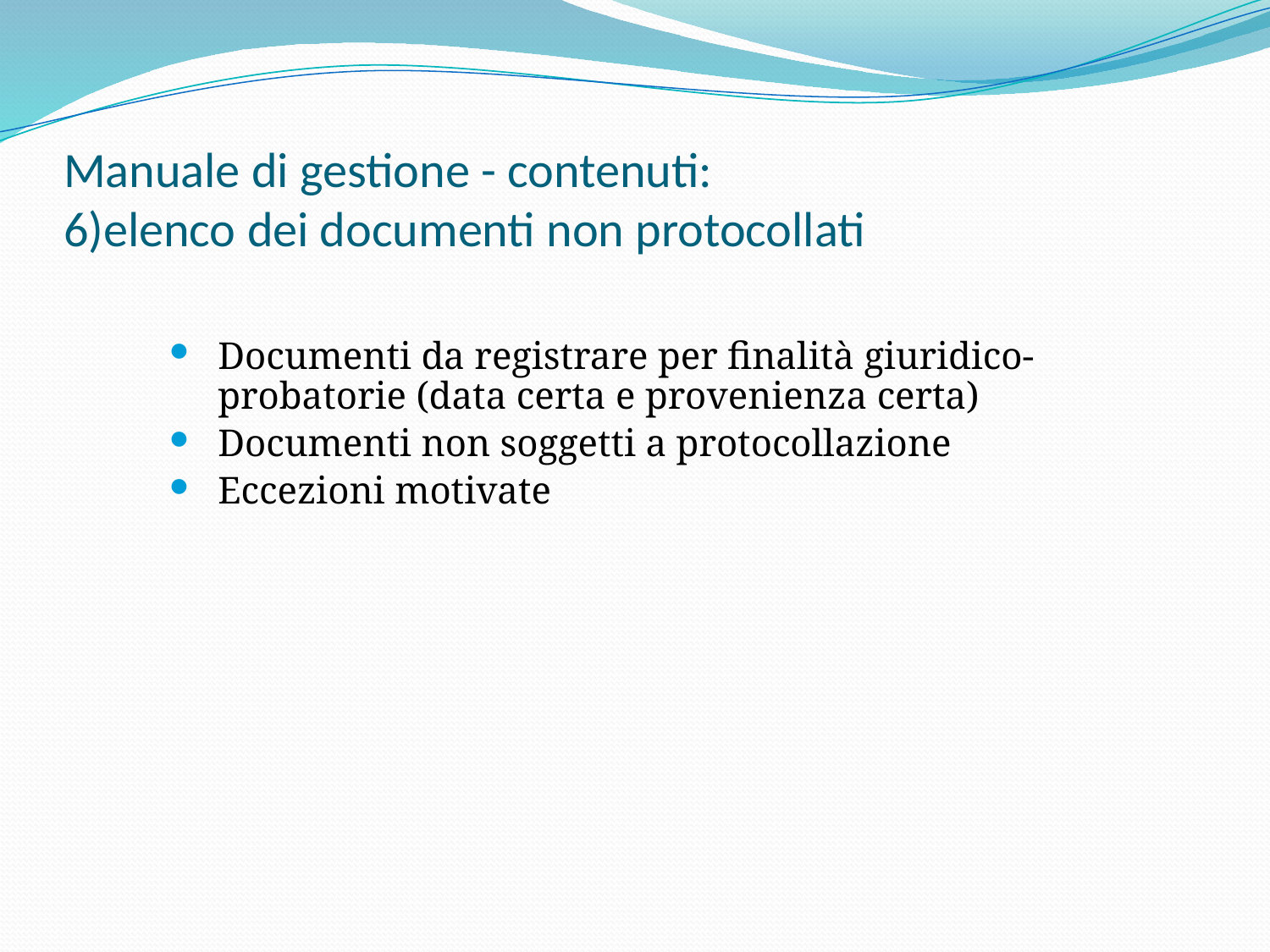

# Manuale di gestione - contenuti: 6)elenco dei documenti non protocollati

Documenti da registrare per finalità giuridico-probatorie (data certa e provenienza certa)
Documenti non soggetti a protocollazione
Eccezioni motivate